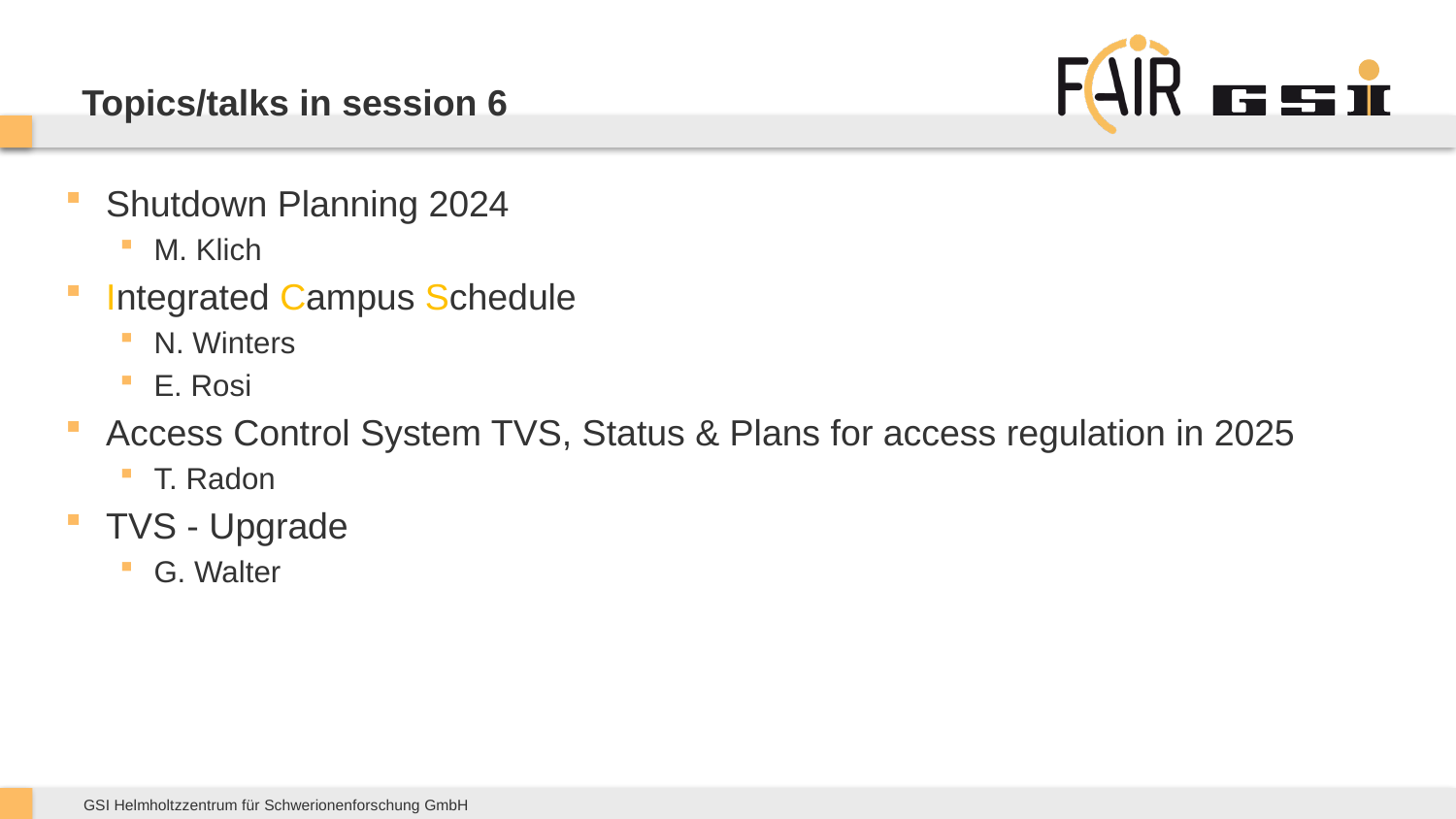

# Topics/talks in session 6
Shutdown Planning 2024
M. Klich
Integrated Campus Schedule
N. Winters
E. Rosi
Access Control System TVS, Status & Plans for access regulation in 2025
T. Radon
TVS - Upgrade
G. Walter